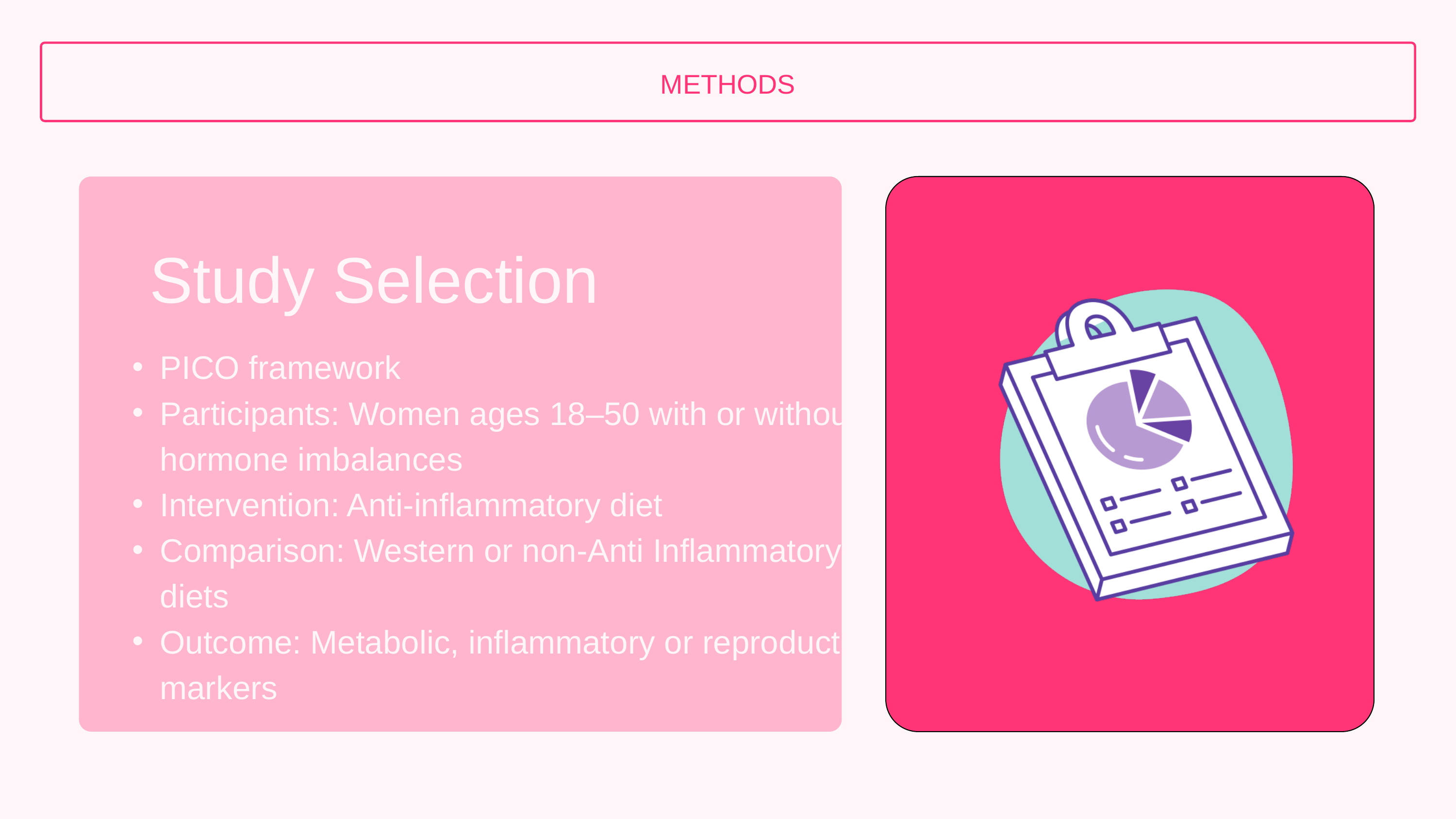

METHODS

Study Selection

PICO framework
Participants: Women ages 18–50 with or without hormone imbalances
Intervention: Anti-inflammatory diet
Comparison: Western or non-Anti Inflammatory diets
Outcome: Metabolic, inflammatory or reproductive markers